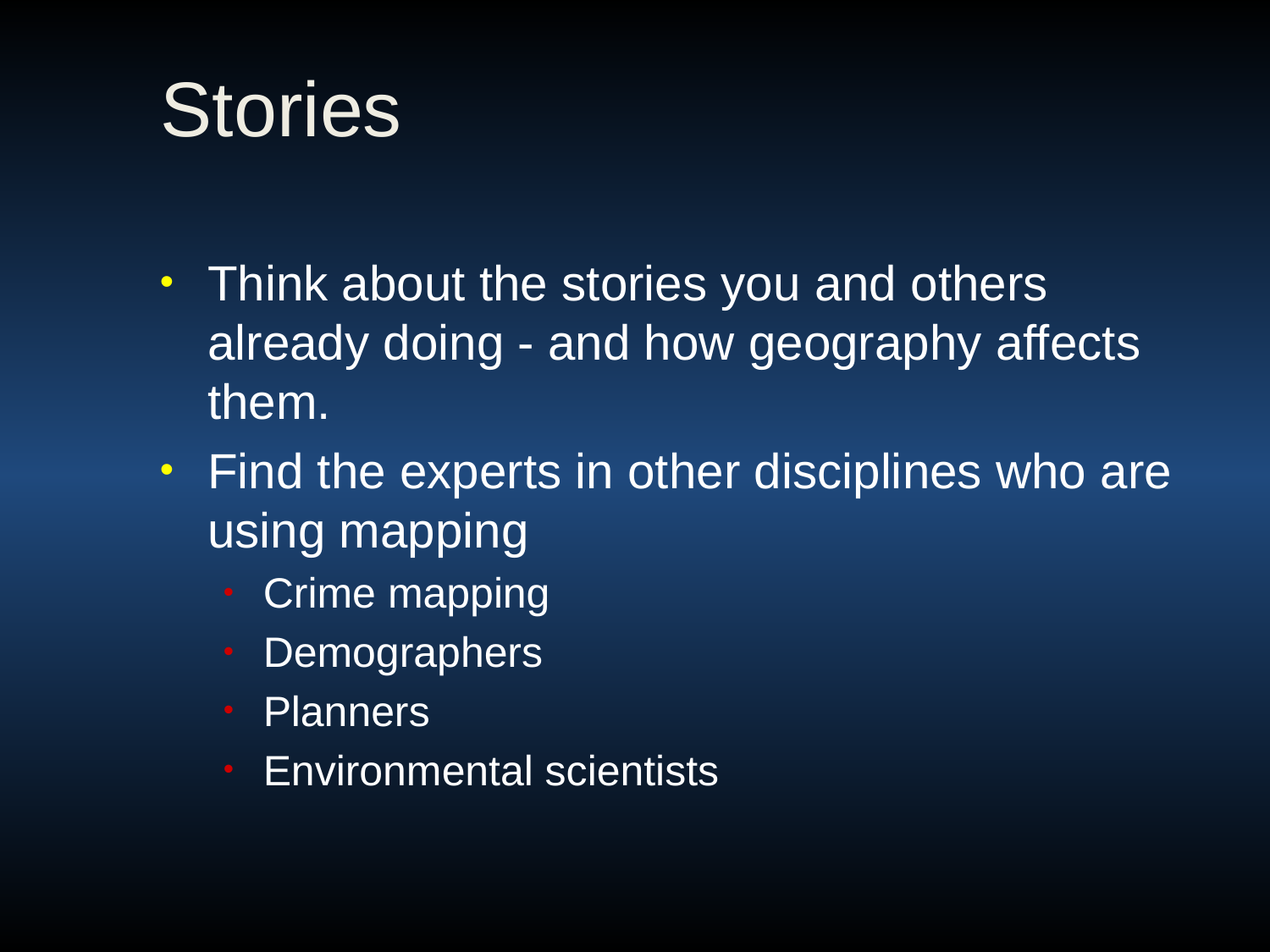

Stories
Think about the stories you and others already doing - and how geography affects them.
Find the experts in other disciplines who are using mapping
Crime mapping
Demographers
Planners
Environmental scientists